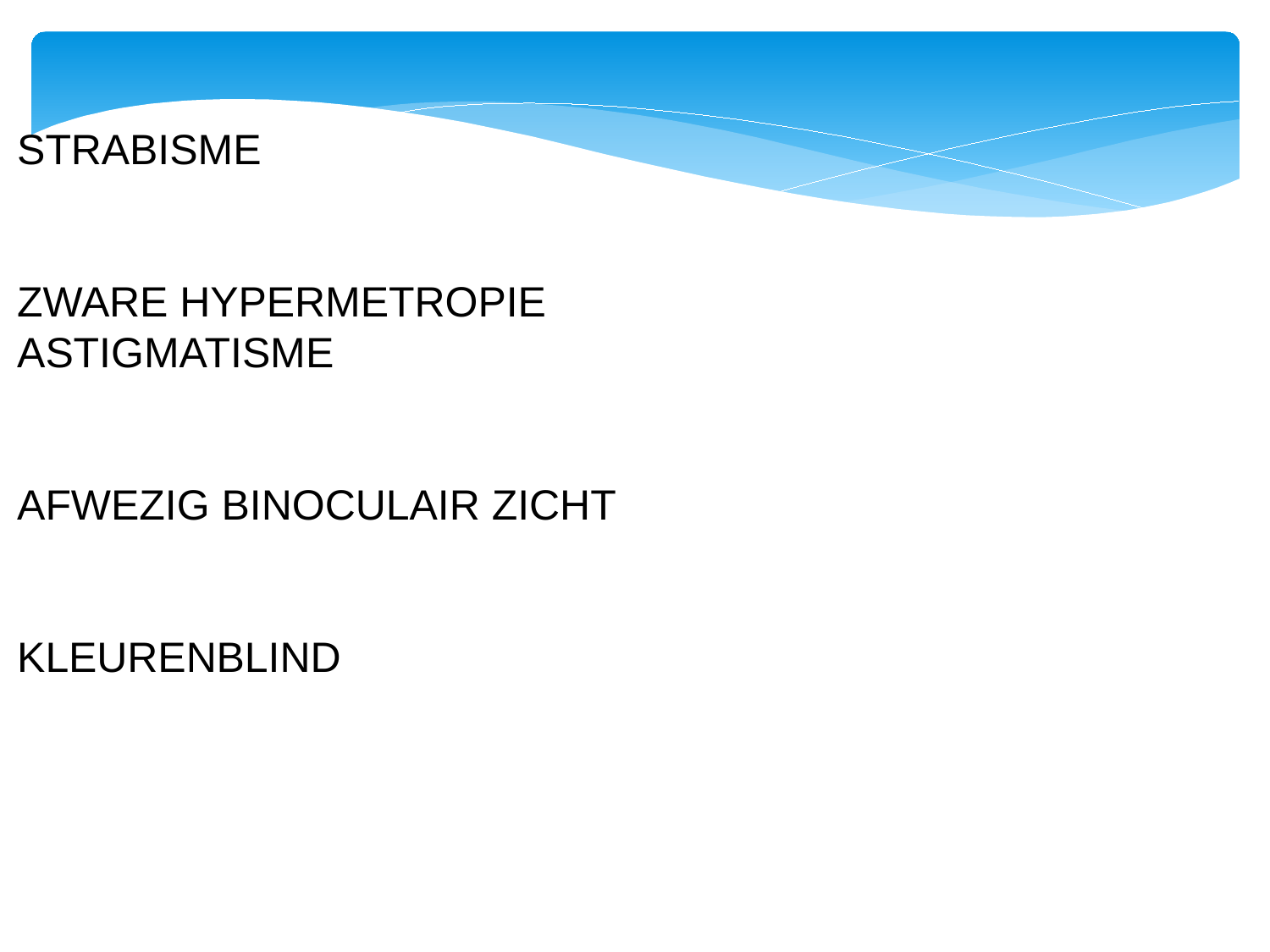

STRABISME

ZWARE HYPERMETROPIE ASTIGMATISME

AFWEZIG BINOCULAIR ZICHT

KLEURENBLIND